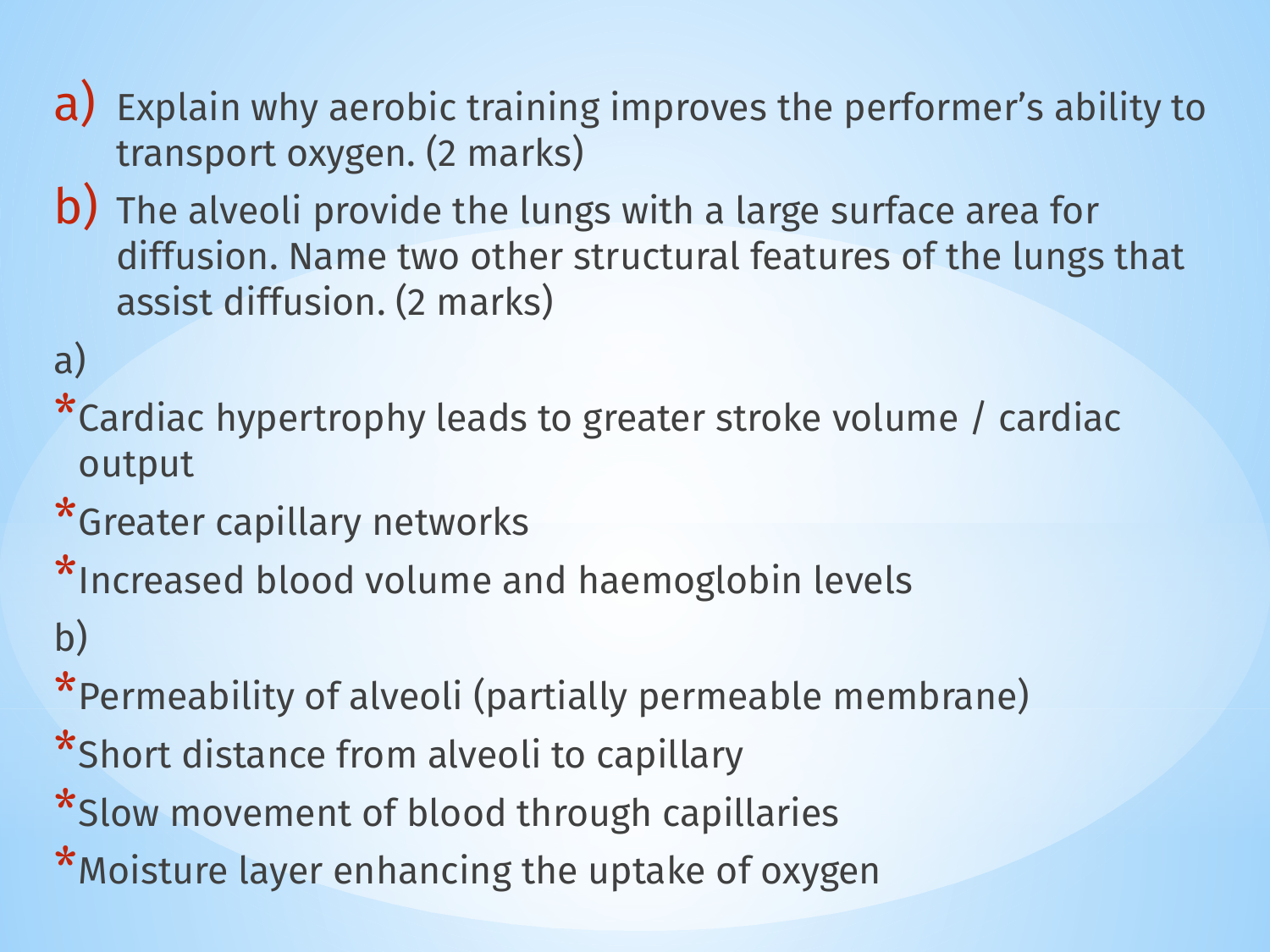

#
Explain why aerobic training improves the performer’s ability to transport oxygen. (2 marks)
The alveoli provide the lungs with a large surface area for diffusion. Name two other structural features of the lungs that assist diffusion. (2 marks)
a)
Cardiac hypertrophy leads to greater stroke volume / cardiac output
Greater capillary networks
Increased blood volume and haemoglobin levels
b)
Permeability of alveoli (partially permeable membrane)
Short distance from alveoli to capillary
Slow movement of blood through capillaries
Moisture layer enhancing the uptake of oxygen